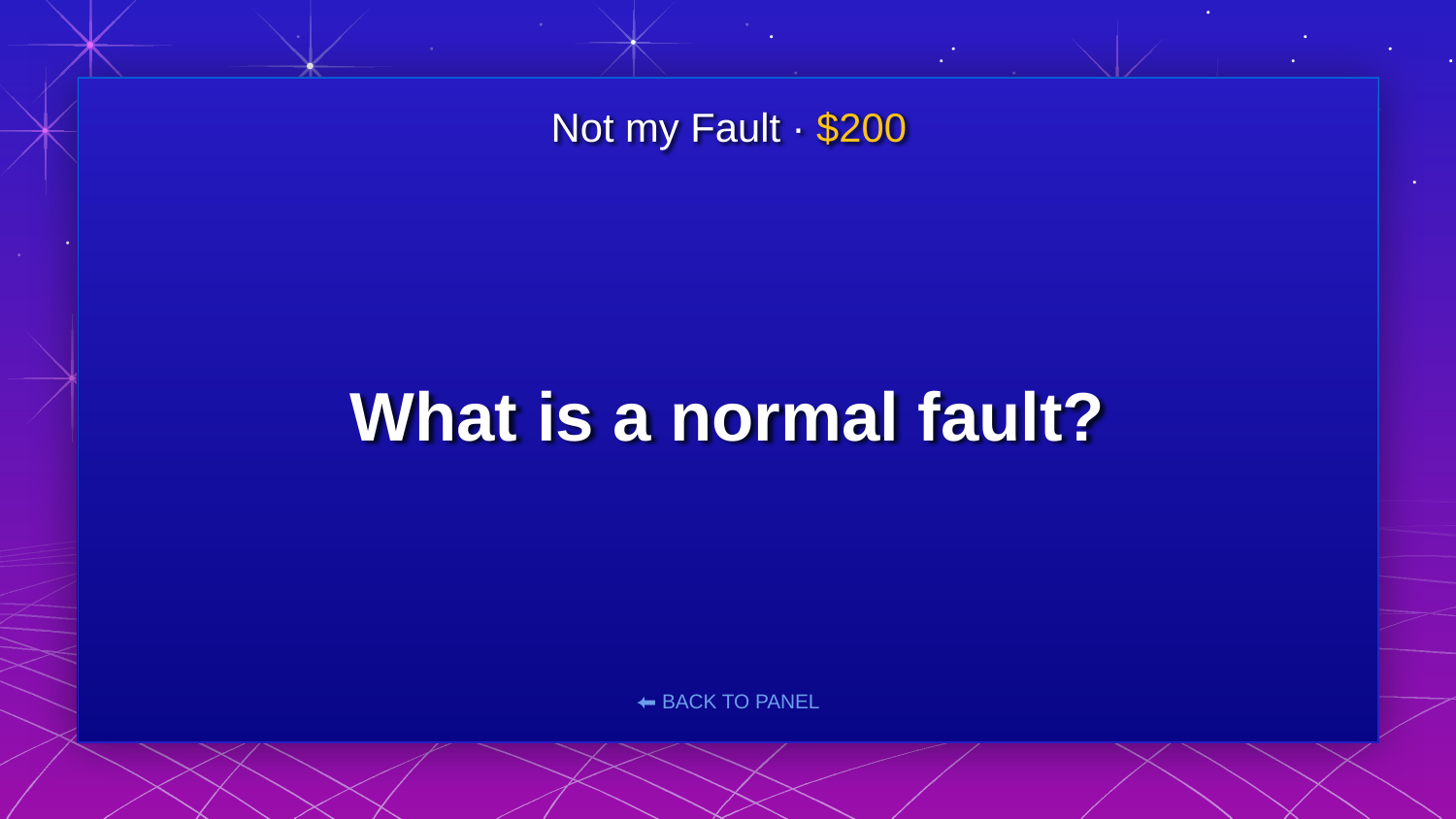

Not my Fault · $200
# What is a normal fault?